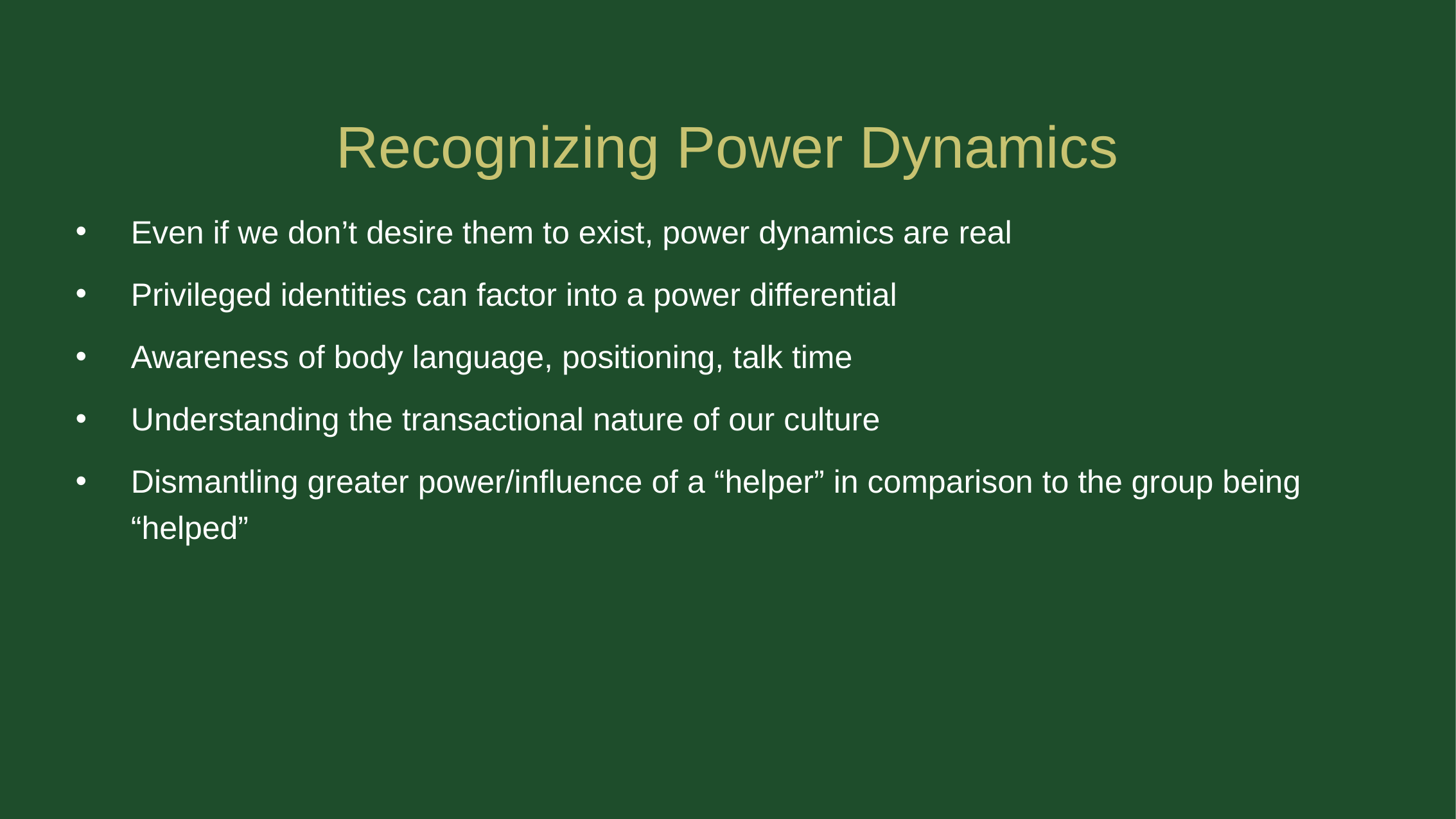

Recognizing Power Dynamics

Even if we don’t desire them to exist, power dynamics are real
Privileged identities can factor into a power differential
Awareness of body language, positioning, talk time
Understanding the transactional nature of our culture
Dismantling greater power/influence of a “helper” in comparison to the group being “helped”